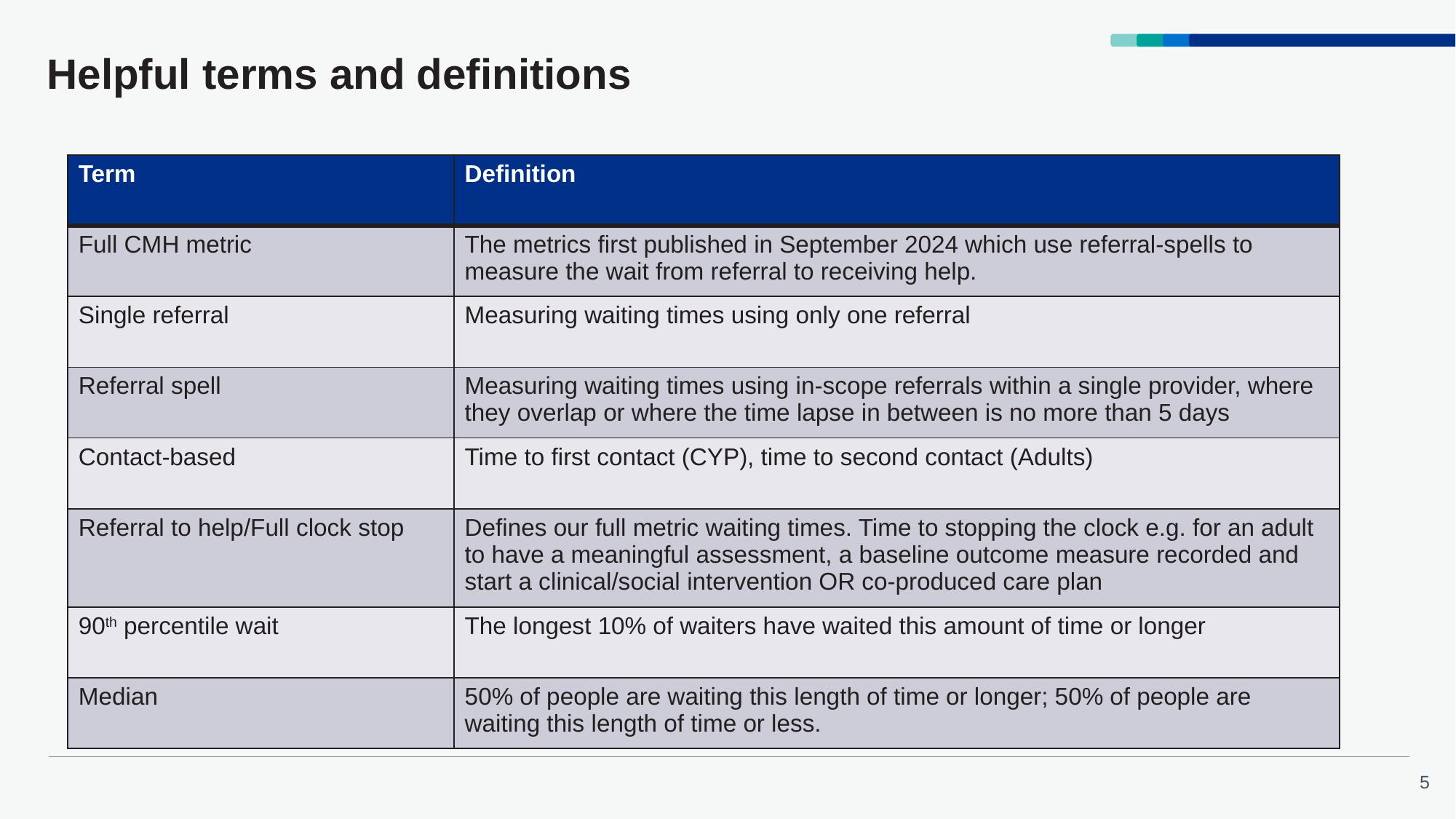

# Helpful terms and definitions
| Term | Definition |
| --- | --- |
| Full CMH metric | The metrics first published in September 2024 which use referral-spells to measure the wait from referral to receiving help. |
| Single referral | Measuring waiting times using only one referral |
| Referral spell | Measuring waiting times using in-scope referrals within a single provider, where they overlap or where the time lapse in between is no more than 5 days |
| Contact-based | Time to first contact (CYP), time to second contact (Adults) |
| Referral to help/Full clock stop | Defines our full metric waiting times. Time to stopping the clock e.g. for an adult to have a meaningful assessment, a baseline outcome measure recorded and start a clinical/social intervention OR co-produced care plan |
| 90th percentile wait | The longest 10% of waiters have waited this amount of time or longer |
| Median | 50% of people are waiting this length of time or longer; 50% of people are waiting this length of time or less. |